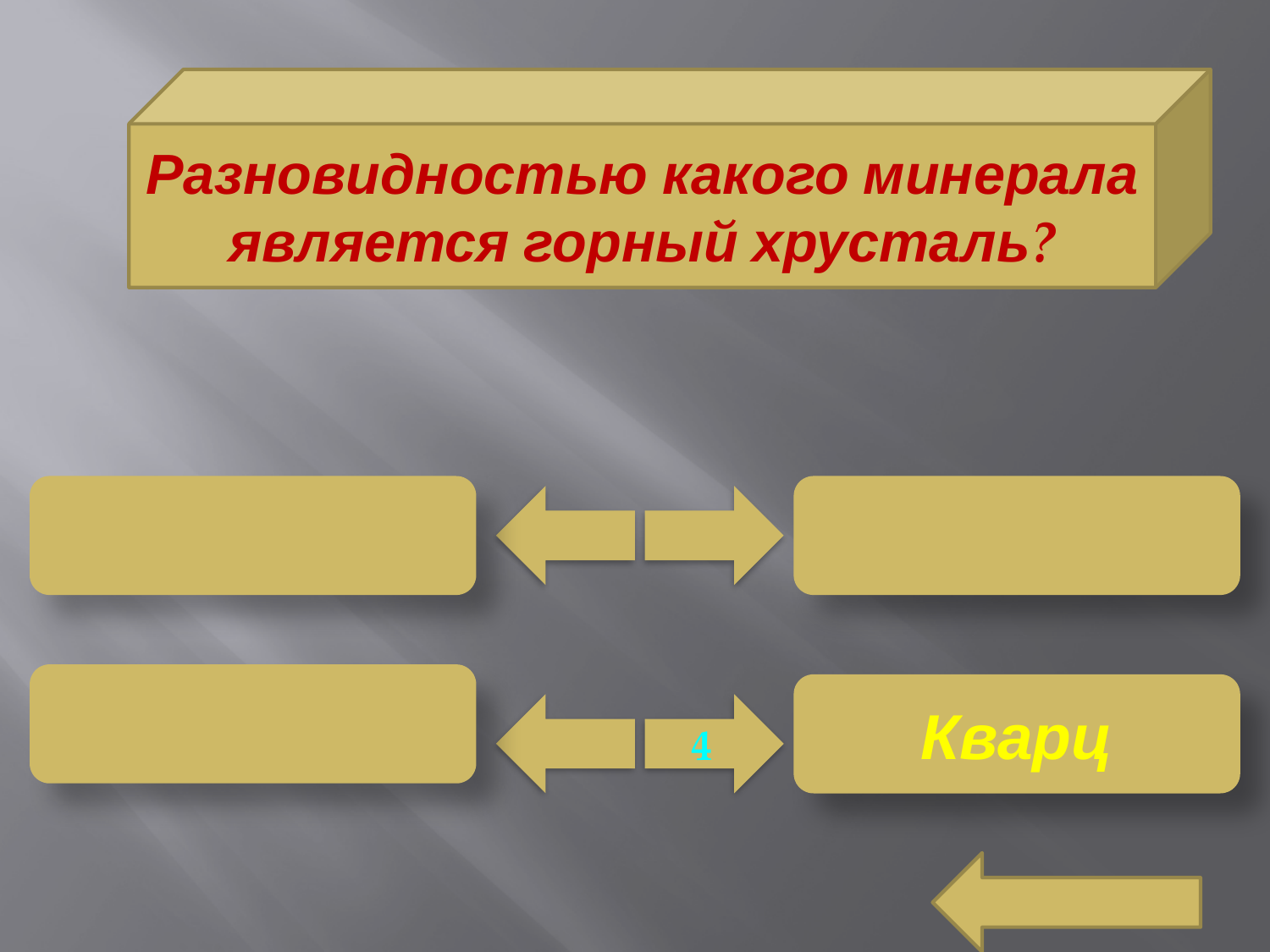

Разновидностью какого минерала является горный хрусталь?

Кварц

4